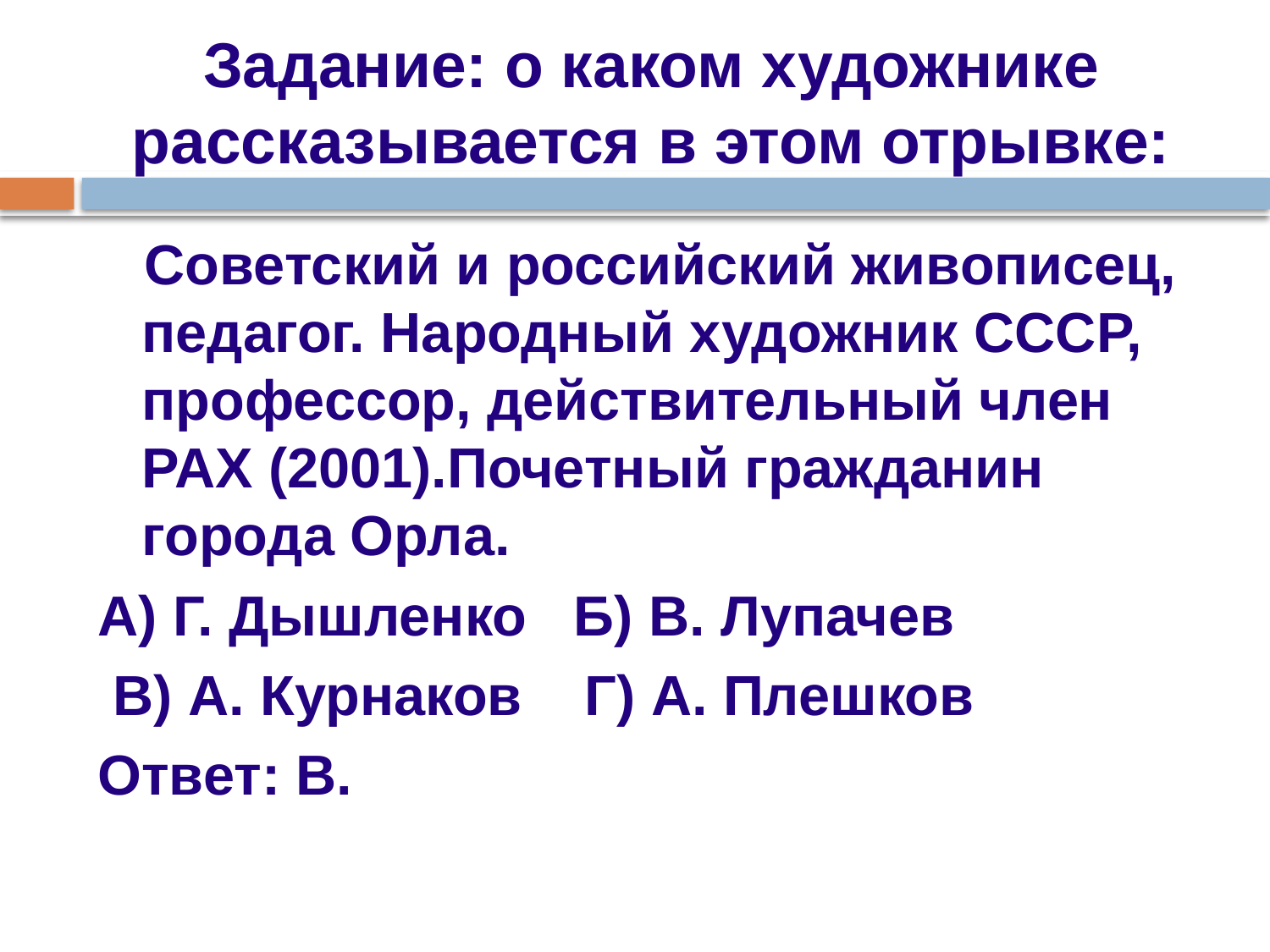

# Задание: о каком художнике рассказывается в этом отрывке:
   Советский и российский живописец, педагог. Народный художник СССР, профессор, действительный член РАХ (2001).Почетный гражданин города Орла.
А) Г. Дышленко   Б) В. Лупачев
 В) А. Курнаков    Г) А. Плешков
Ответ: В.